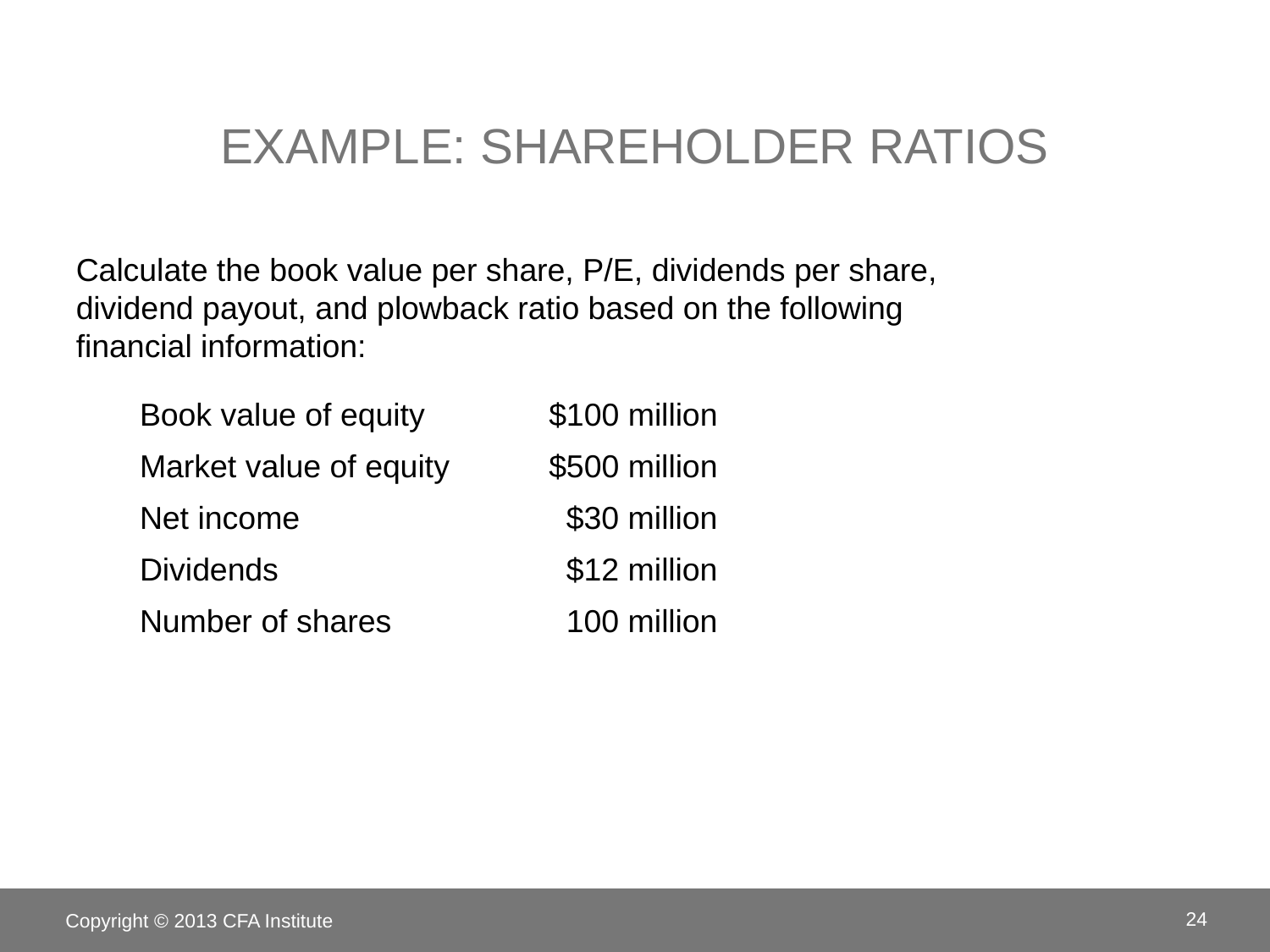

# Example: Shareholder ratios
Calculate the book value per share, P/E, dividends per share, dividend payout, and plowback ratio based on the following financial information:
| Book value of equity | $100 million |
| --- | --- |
| Market value of equity | $500 million |
| Net income | $30 million |
| Dividends | $12 million |
| Number of shares | 100 million |
Copyright © 2013 CFA Institute
24